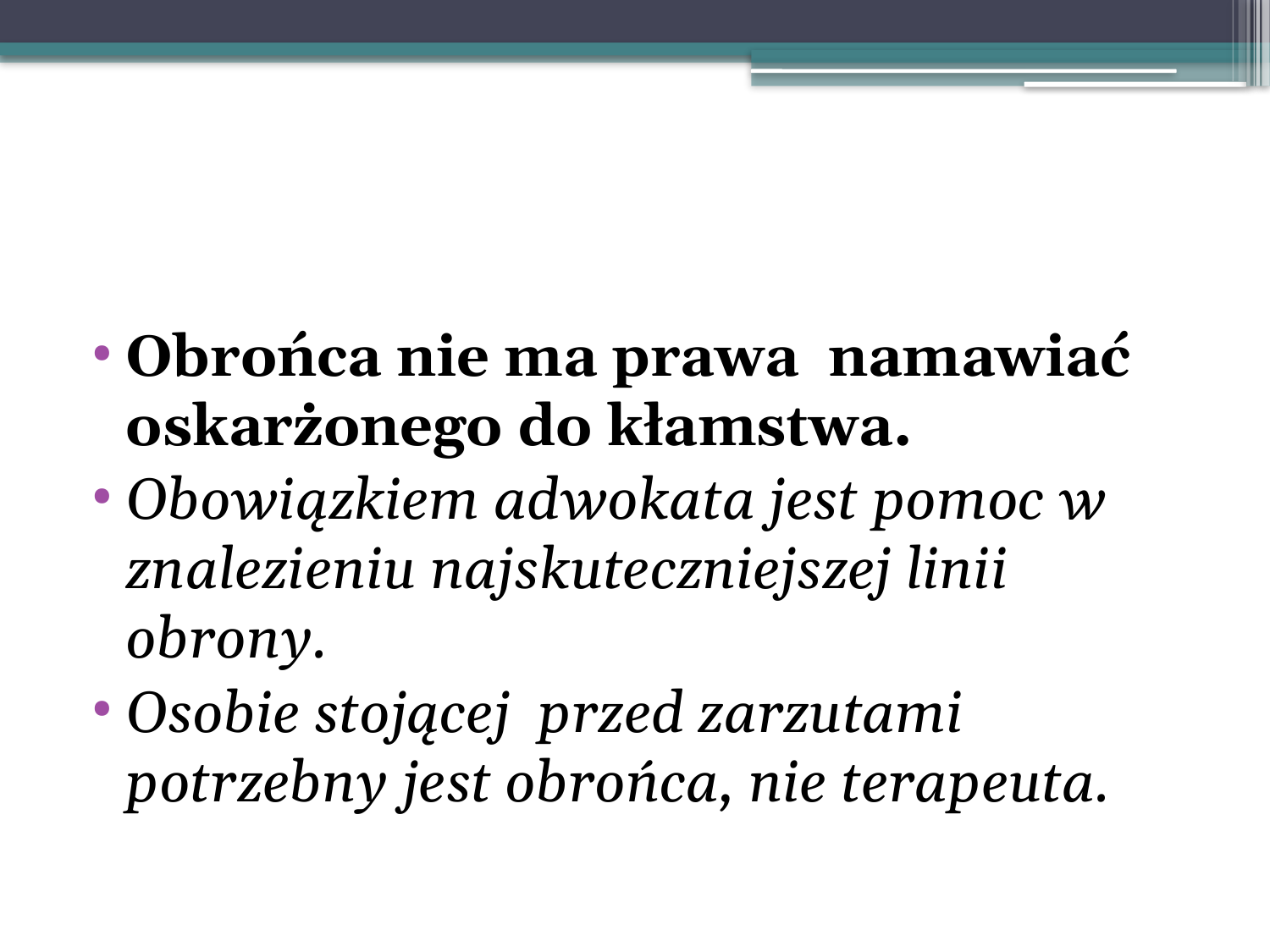

#
Obrońca nie ma prawa  namawiać oskarżonego do kłamstwa.
Obowiązkiem adwokata jest pomoc w znalezieniu najskuteczniejszej linii obrony.
Osobie stojącej  przed zarzutami potrzebny jest obrońca, nie terapeuta.